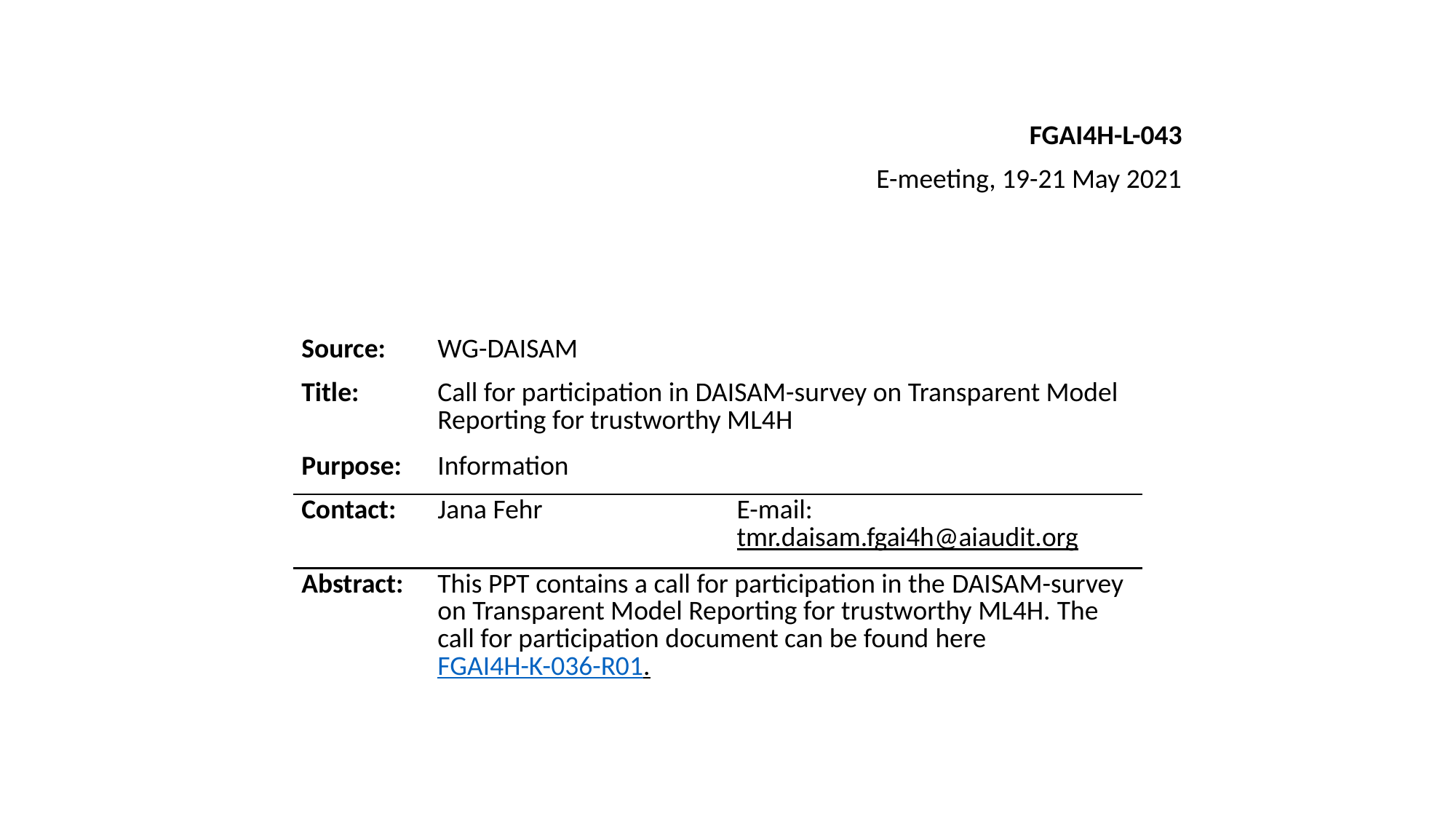

FGAI4H-L-043
E-meeting, 19-21 May 2021
| Source: | WG-DAISAM |  |
| --- | --- | --- |
| Title: | Call for participation in DAISAM-survey on Transparent Model Reporting for trustworthy ML4H |  |
| Purpose: | Information |  |
| Contact: | Jana Fehr | E-mail: tmr.daisam.fgai4h@aiaudit.org |
| Abstract: | This PPT contains a call for participation in the DAISAM-survey on Transparent Model Reporting for trustworthy ML4H. The call for participation document can be found here FGAI4H-K-036-R01. |  |